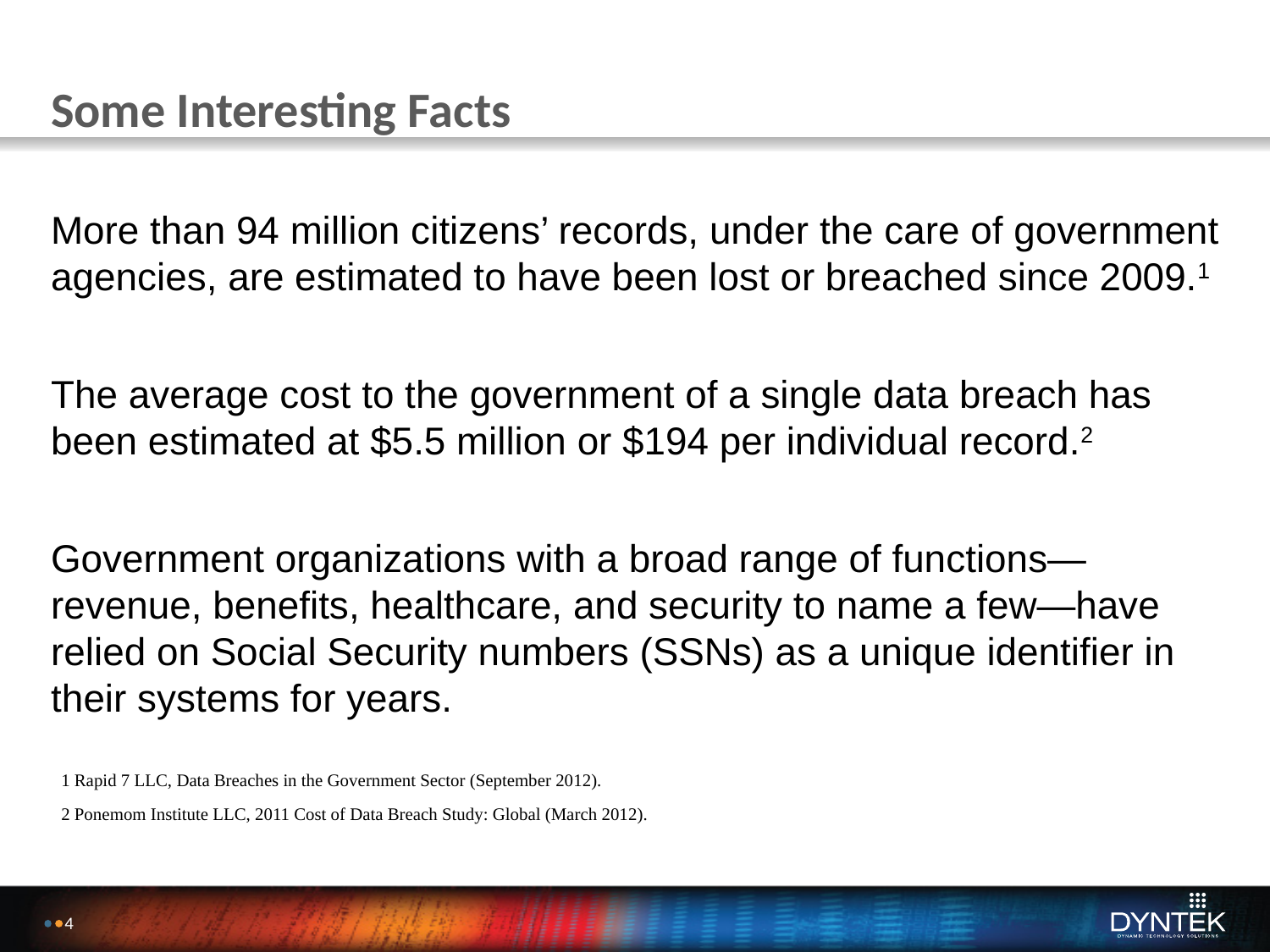

# Some Interesting Facts
More than 94 million citizens’ records, under the care of government agencies, are estimated to have been lost or breached since 2009.1

The average cost to the government of a single data breach has been estimated at $5.5 million or $194 per individual record.2

Government organizations with a broad range of functions—revenue, benefits, healthcare, and security to name a few—have relied on Social Security numbers (SSNs) as a unique identifier in their systems for years.

1 Rapid 7 LLC, Data Breaches in the Government Sector (September 2012).
2 Ponemom Institute LLC, 2011 Cost of Data Breach Study: Global (March 2012).

4